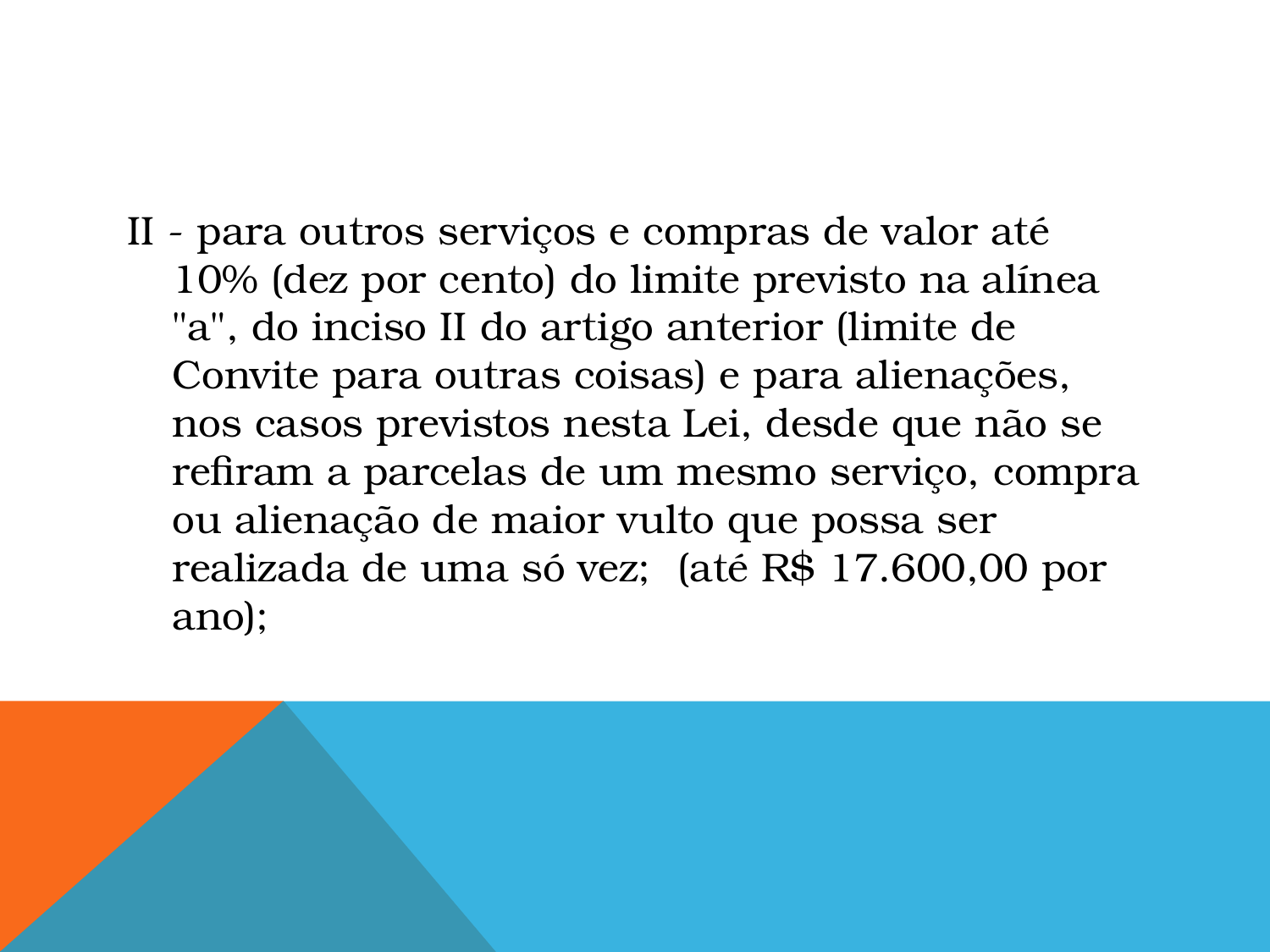

#

II - para outros serviços e compras de valor até 10% (dez por cento) do limite previsto na alínea "a", do inciso II do artigo anterior (limite de Convite para outras coisas) e para alienações, nos casos previstos nesta Lei, desde que não se refiram a parcelas de um mesmo serviço, compra ou alienação de maior vulto que possa ser realizada de uma só vez;  (até R$ 17.600,00 por ano);